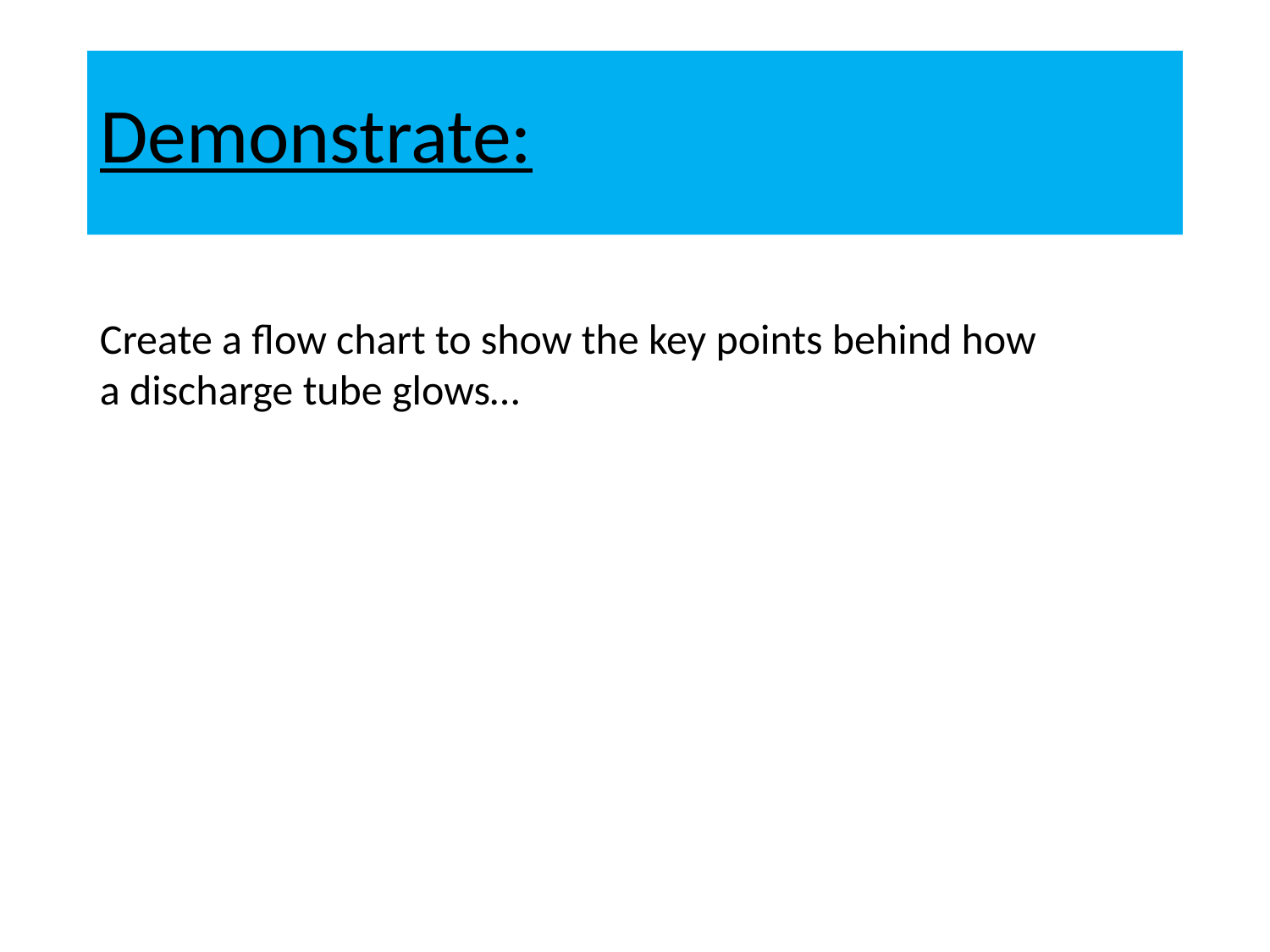

# Demonstrate:

Create a flow chart to show the key points behind how a discharge tube glows…